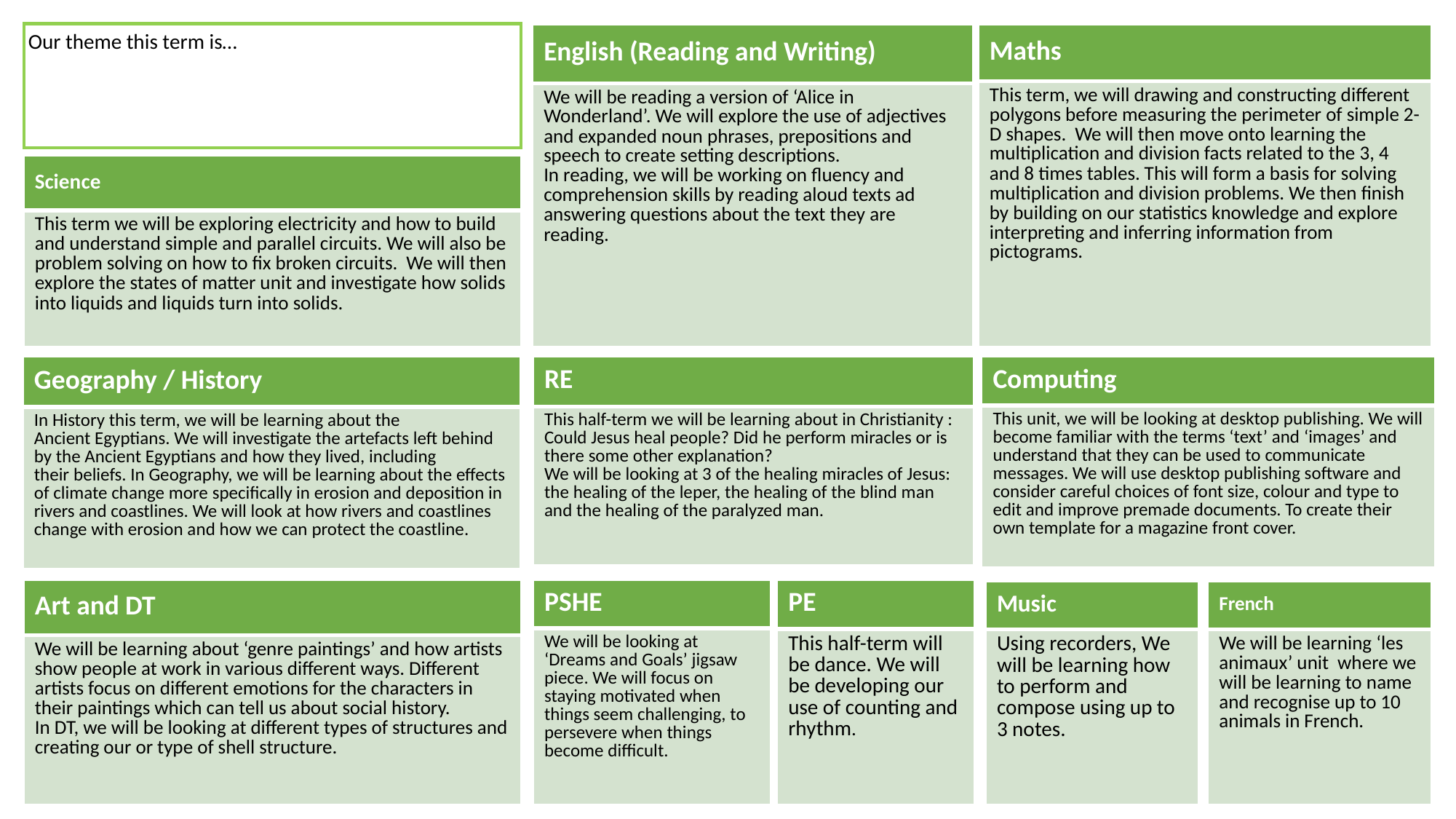

Our theme this term is…

| Maths |
| --- |
| This term, we will drawing and constructing different polygons before measuring the perimeter of simple 2-D shapes. We will then move onto learning the multiplication and division facts related to the 3, 4 and 8 times tables. This will form a basis for solving multiplication and division problems. We then finish by building on our statistics knowledge and explore interpreting and inferring information from pictograms. |
| English (Reading and Writing) |
| --- |
| We will be reading a version of ‘Alice in Wonderland’. We will explore the use of adjectives and expanded noun phrases, prepositions and speech to create setting descriptions. In reading, we will be working on fluency and comprehension skills by reading aloud texts ad answering questions about the text they are reading. |
| Science |
| --- |
| This term we will be exploring electricity and how to build and understand simple and parallel circuits. We will also be problem solving on how to fix broken circuits. We will then explore the states of matter unit and investigate how solids into liquids and liquids turn into solids. |
| RE |
| --- |
| This half-term we will be learning about in Christianity : Could Jesus heal people? Did he perform miracles or is there some other explanation? We will be looking at 3 of the healing miracles of Jesus: the healing of the leper, the healing of the blind man and the healing of the paralyzed man. |
| Computing |
| --- |
| This unit, we will be looking at desktop publishing. We will become familiar with the terms ‘text’ and ‘images’ and understand that they can be used to communicate messages. We will use desktop publishing software and consider careful choices of font size, colour and type to edit and improve premade documents. To create their own template for a magazine front cover. |
| Geography / History |
| --- |
| In History this term, we will be learning about the Ancient Egyptians. We will investigate the artefacts left behind by the Ancient Egyptians and how they lived, including their beliefs. In Geography, we will be learning about the effects of climate change more specifically in erosion and deposition in rivers and coastlines. We will look at how rivers and coastlines change with erosion and how we can protect the coastline. |
| PE |
| --- |
| This half-term will be dance. We will be developing our use of counting and rhythm. |
| Art and DT |
| --- |
| We will be learning about ‘genre paintings’ and how artists show people at work in various different ways. Different artists focus on different emotions for the characters in their paintings which can tell us about social history. In DT, we will be looking at different types of structures and creating our or type of shell structure. |
| PSHE |
| --- |
| We will be looking at ‘Dreams and Goals’ jigsaw piece. We will focus on staying motivated when things seem challenging, to persevere when things become difficult. |
| French |
| --- |
| We will be learning ‘les animaux’ unit where we will be learning to name and recognise up to 10 animals in French. |
| Music |
| --- |
| Using recorders, We will be learning how to perform and compose using up to 3 notes. |